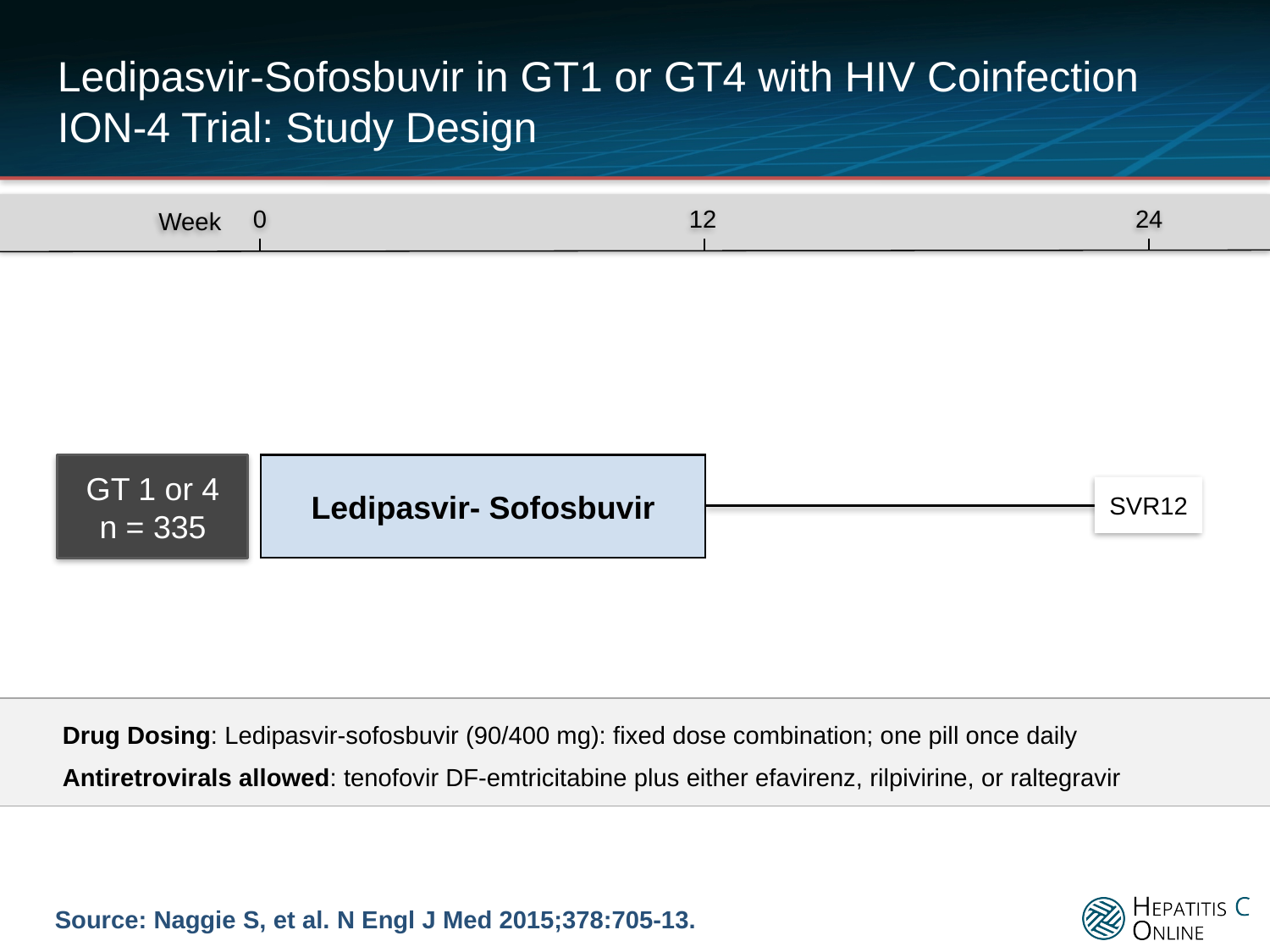

# Ledipasvir-Sofosbuvir in GT1 or GT4 with HIV Coinfection ION-4 Trial: Study Design

0
12
24
Week

GT 1 or 4
n = 335
Ledipasvir- Sofosbuvir
SVR12
Drug Dosing: Ledipasvir-sofosbuvir (90/400 mg): fixed dose combination; one pill once daily
Antiretrovirals allowed: tenofovir DF-emtricitabine plus either efavirenz, rilpivirine, or raltegravir
Source: Naggie S, et al. N Engl J Med 2015;378:705-13.